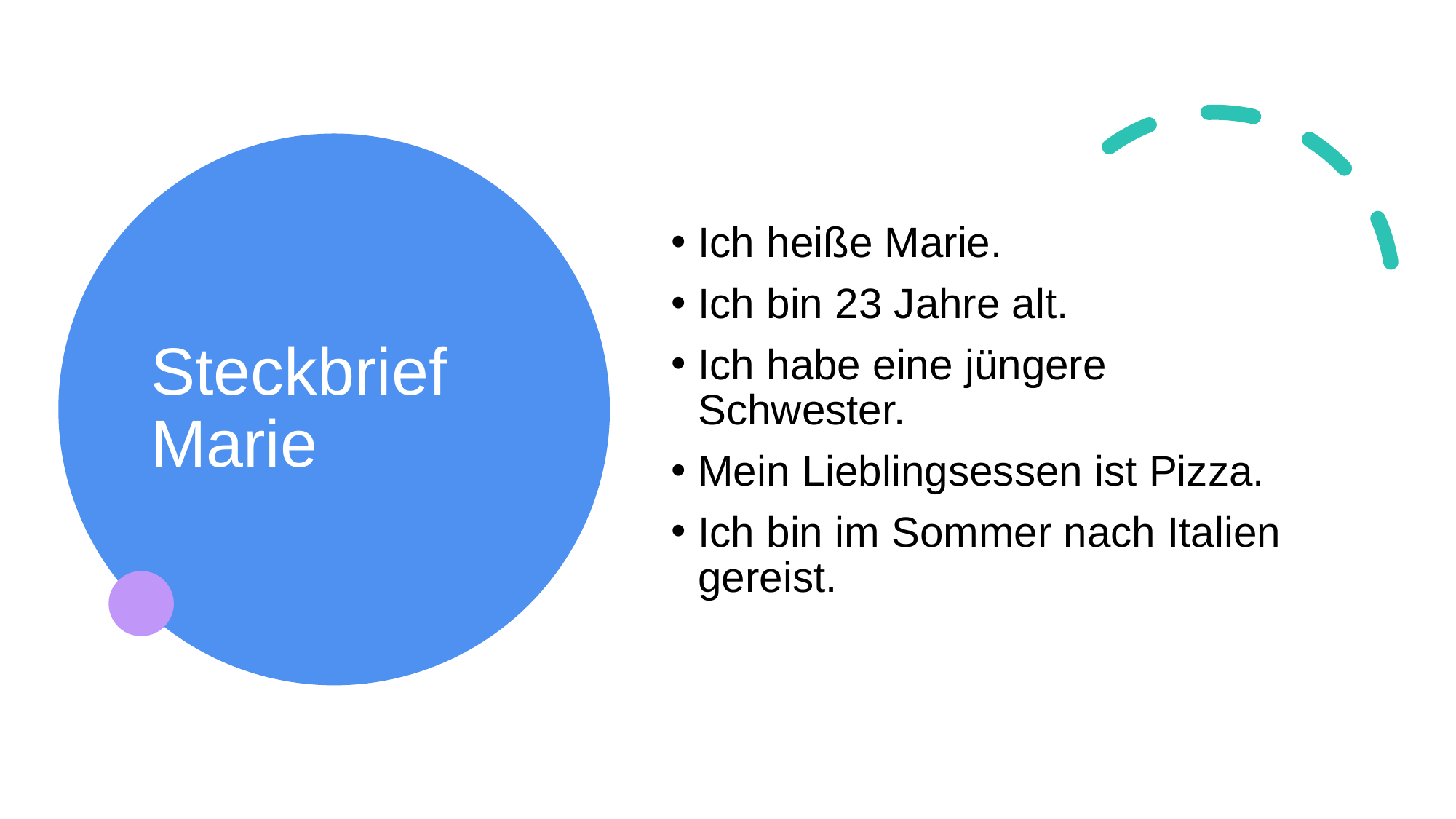

# Steckbrief Marie
Ich heiße Marie.
Ich bin 23 Jahre alt.
Ich habe eine jüngere Schwester.
Mein Lieblingsessen ist Pizza.
Ich bin im Sommer nach Italien gereist.